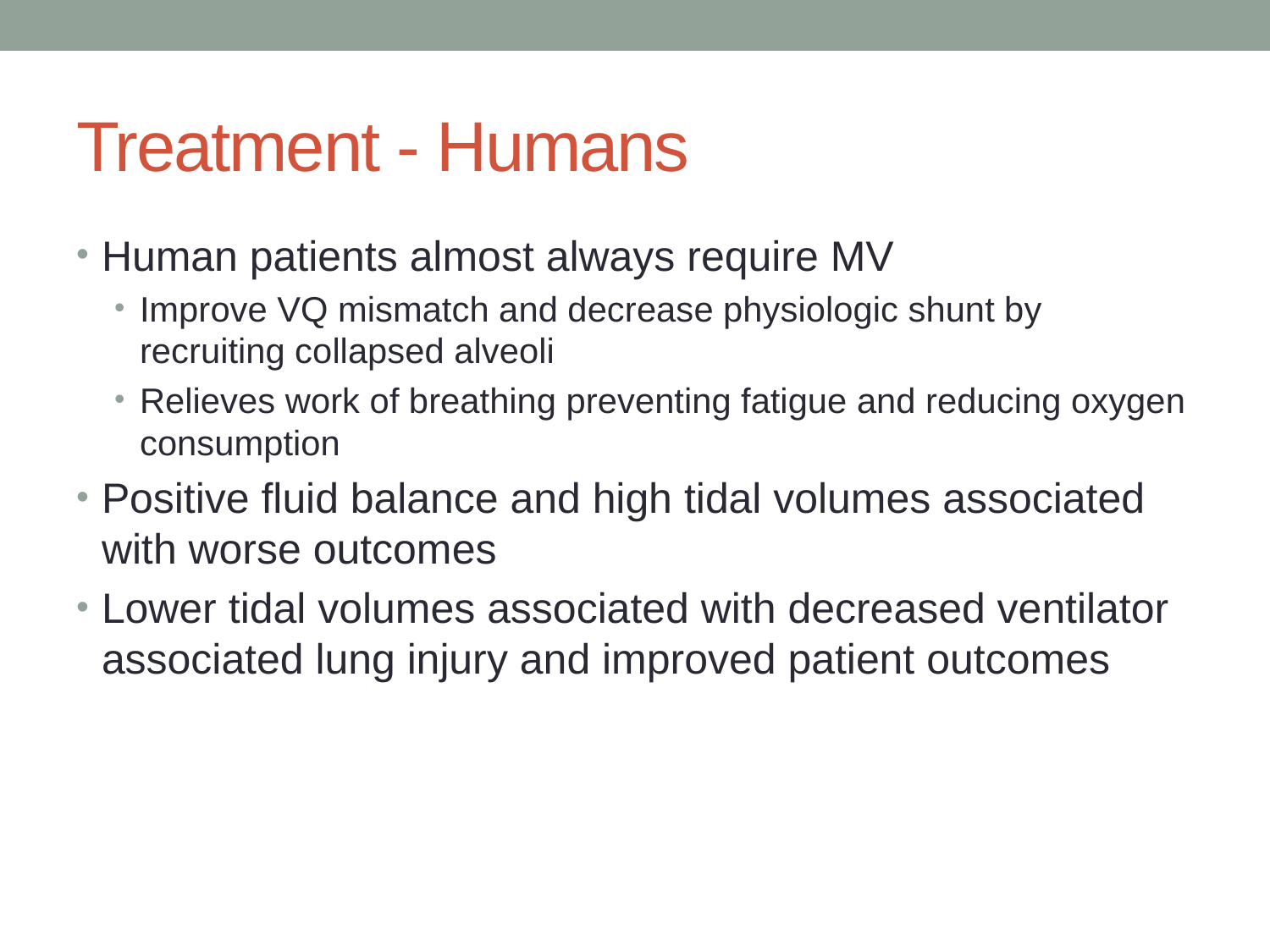

# Treatment - Humans
Human patients almost always require MV
Improve VQ mismatch and decrease physiologic shunt by recruiting collapsed alveoli
Relieves work of breathing preventing fatigue and reducing oxygen consumption
Positive fluid balance and high tidal volumes associated with worse outcomes
Lower tidal volumes associated with decreased ventilator associated lung injury and improved patient outcomes